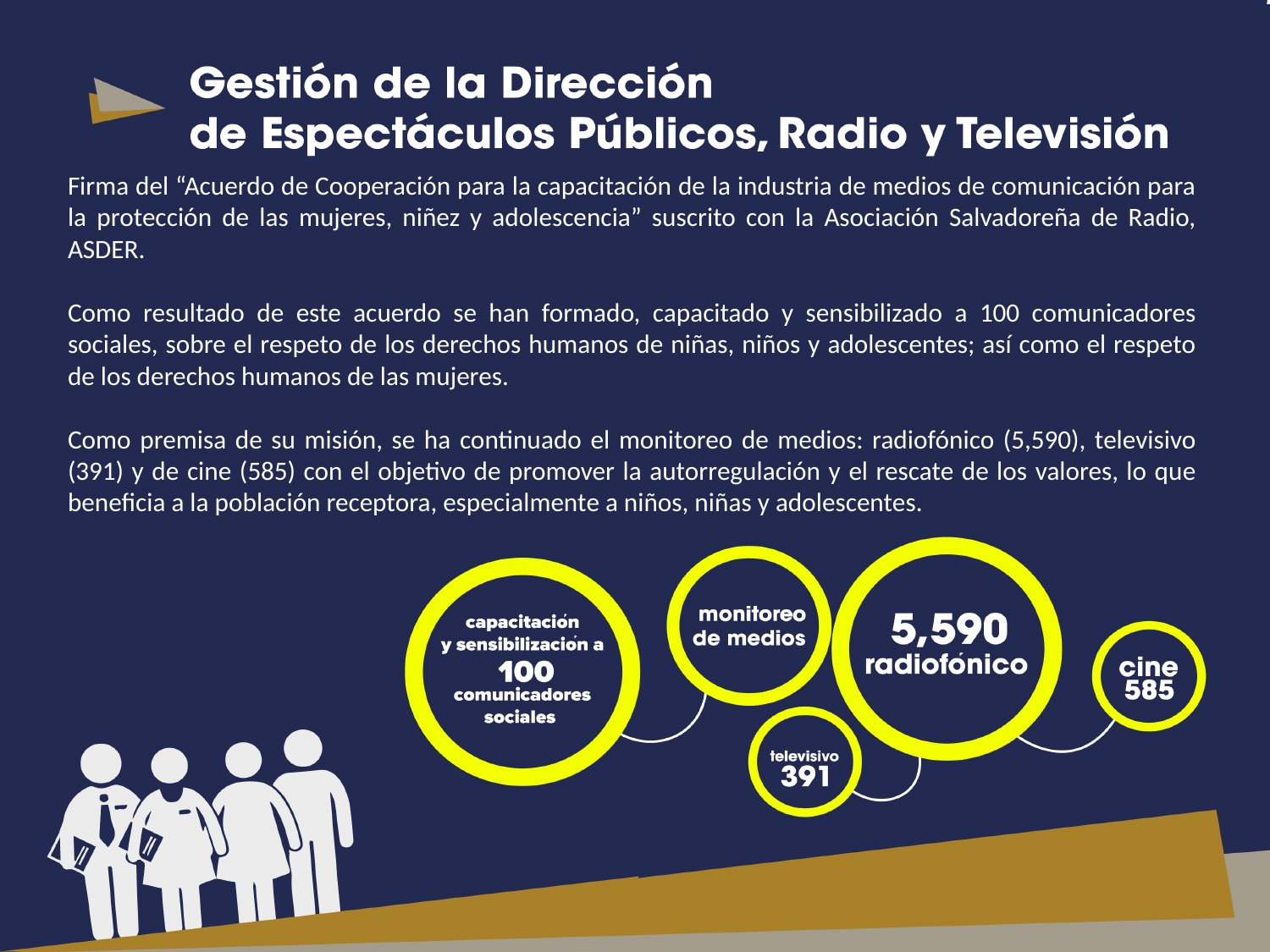

Firma del “Acuerdo de Cooperación para la capacitación de la industria de medios de comunicación para la protección de las mujeres, niñez y adolescencia” suscrito con la Asociación Salvadoreña de Radio, ASDER.

Como resultado de este acuerdo se han formado, capacitado y sensibilizado a 100 comunicadores sociales, sobre el respeto de los derechos humanos de niñas, niños y adolescentes; así como el respeto de los derechos humanos de las mujeres.

Como premisa de su misión, se ha continuado el monitoreo de medios: radiofónico (5,590), televisivo (391) y de cine (585) con el objetivo de promover la autorregulación y el rescate de los valores, lo que beneficia a la población receptora, especialmente a niños, niñas y adolescentes.